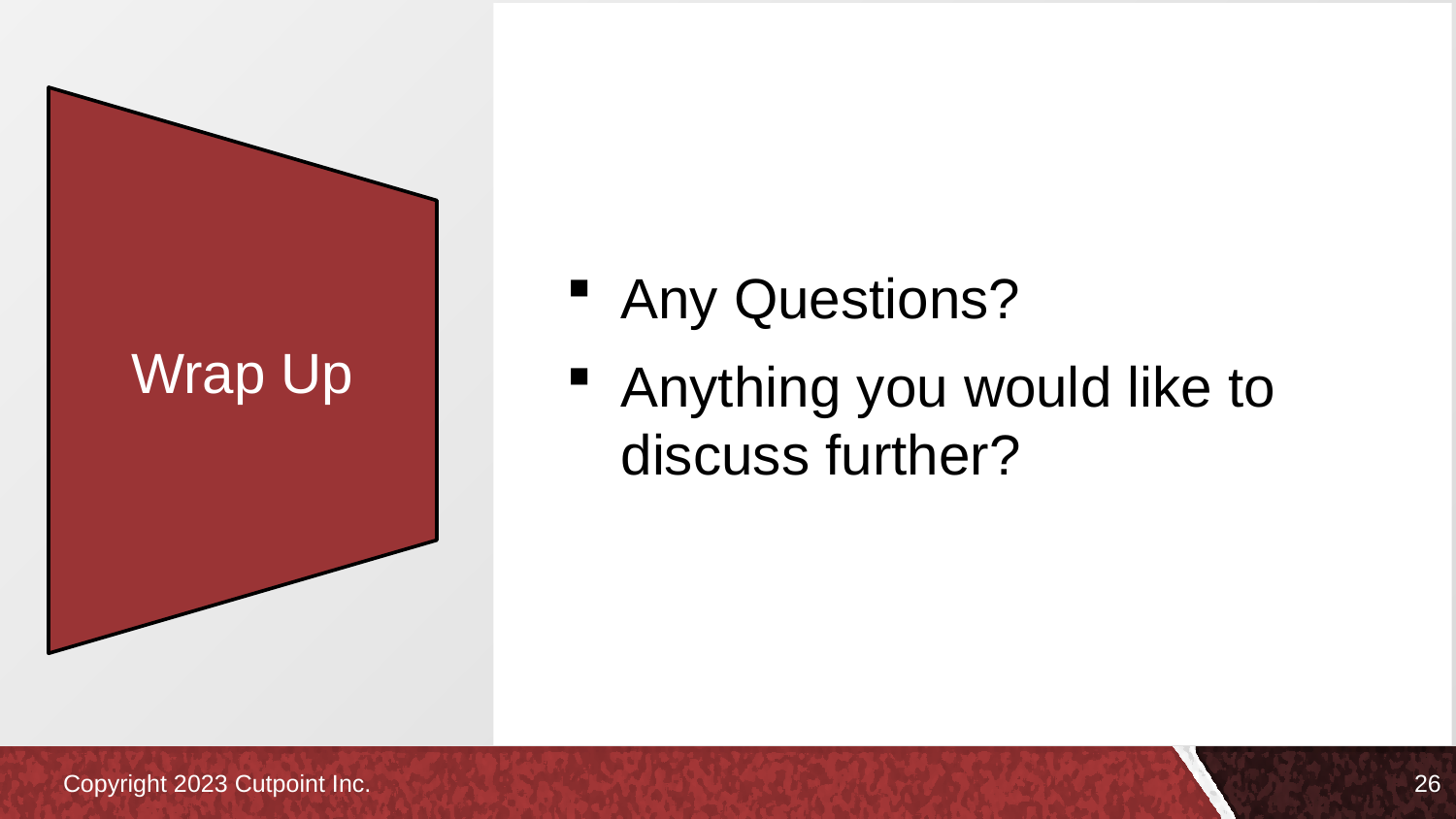

Any Questions?
Anything you would like to discuss further?
Wrap Up
Copyright 2023 Cutpoint Inc.
26